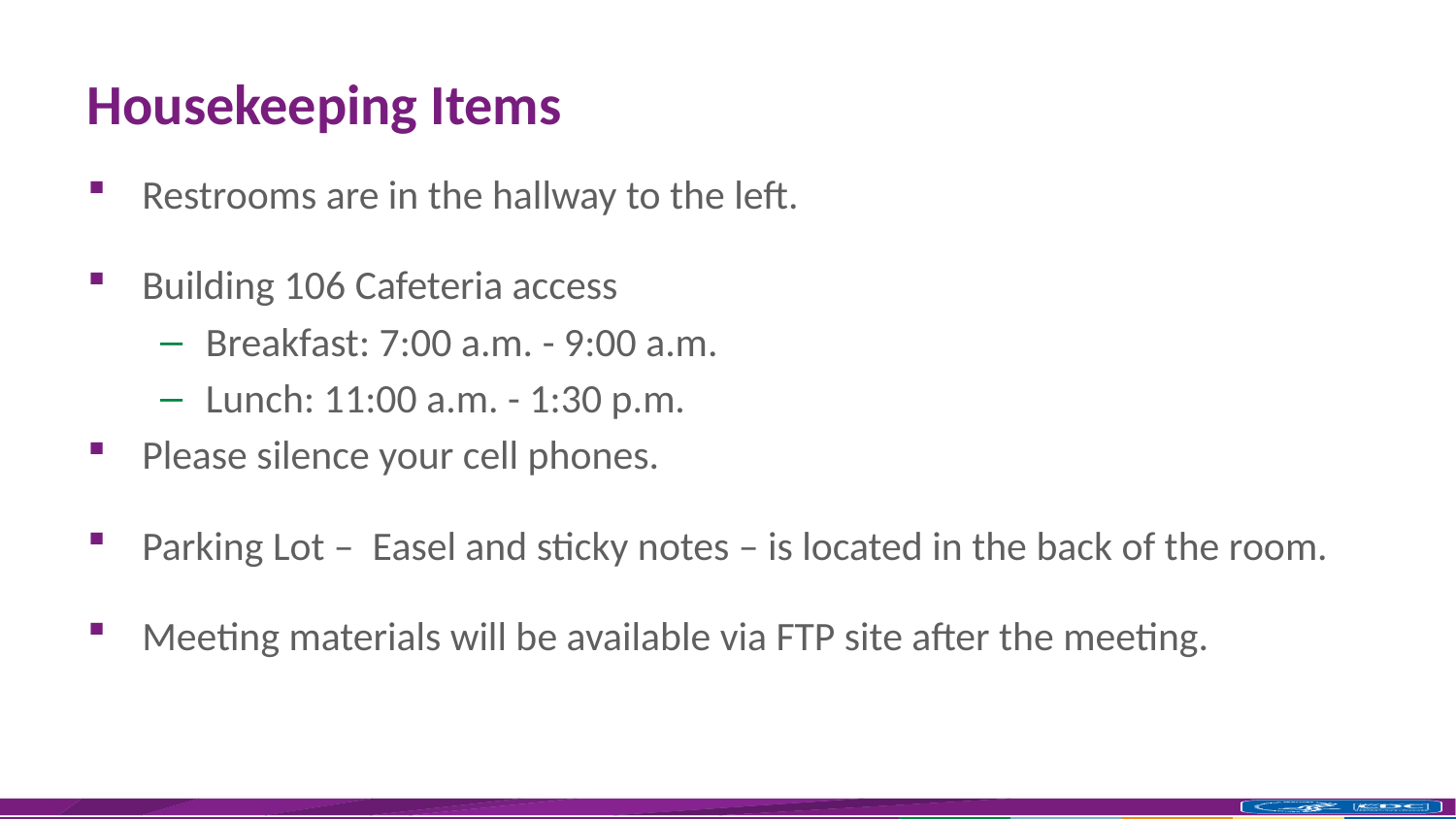

# Housekeeping Items
Restrooms are in the hallway to the left.

Building 106 Cafeteria access
Breakfast: 7:00 a.m. - 9:00 a.m.
Lunch: 11:00 a.m. - 1:30 p.m.
Please silence your cell phones.

Parking Lot –  Easel and sticky notes – is located in the back of the room.

Meeting materials will be available via FTP site after the meeting.